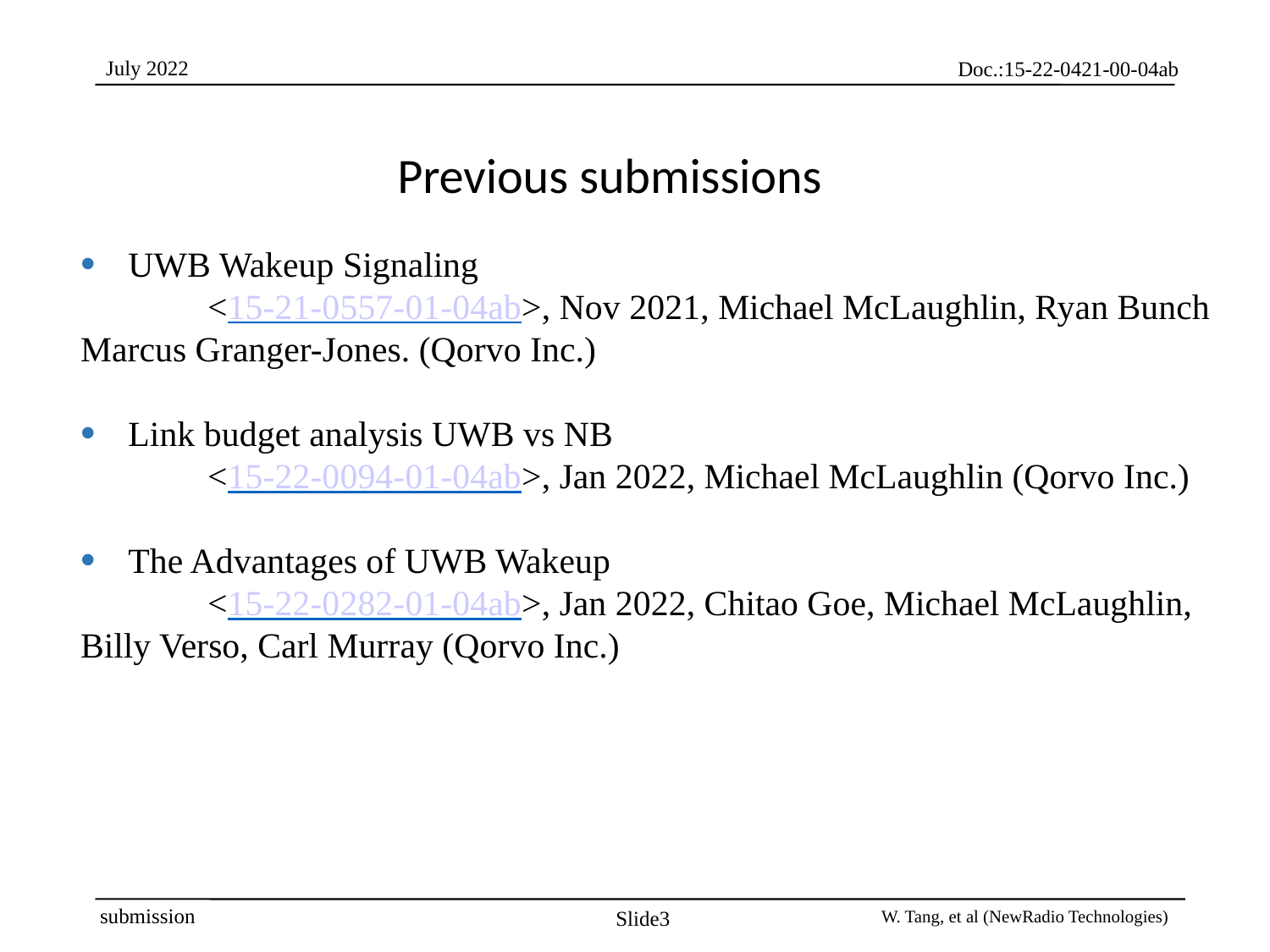

July 2022
Previous submissions
UWB Wakeup Signaling
	<15-21-0557-01-04ab>, Nov 2021, Michael McLaughlin, Ryan Bunch Marcus Granger-Jones. (Qorvo Inc.)

Link budget analysis UWB vs NB
	<15-22-0094-01-04ab>, Jan 2022, Michael McLaughlin (Qorvo Inc.)

The Advantages of UWB Wakeup
	<15-22-0282-01-04ab>, Jan 2022, Chitao Goe, Michael McLaughlin, Billy Verso, Carl Murray (Qorvo Inc.)

submission
Slide3